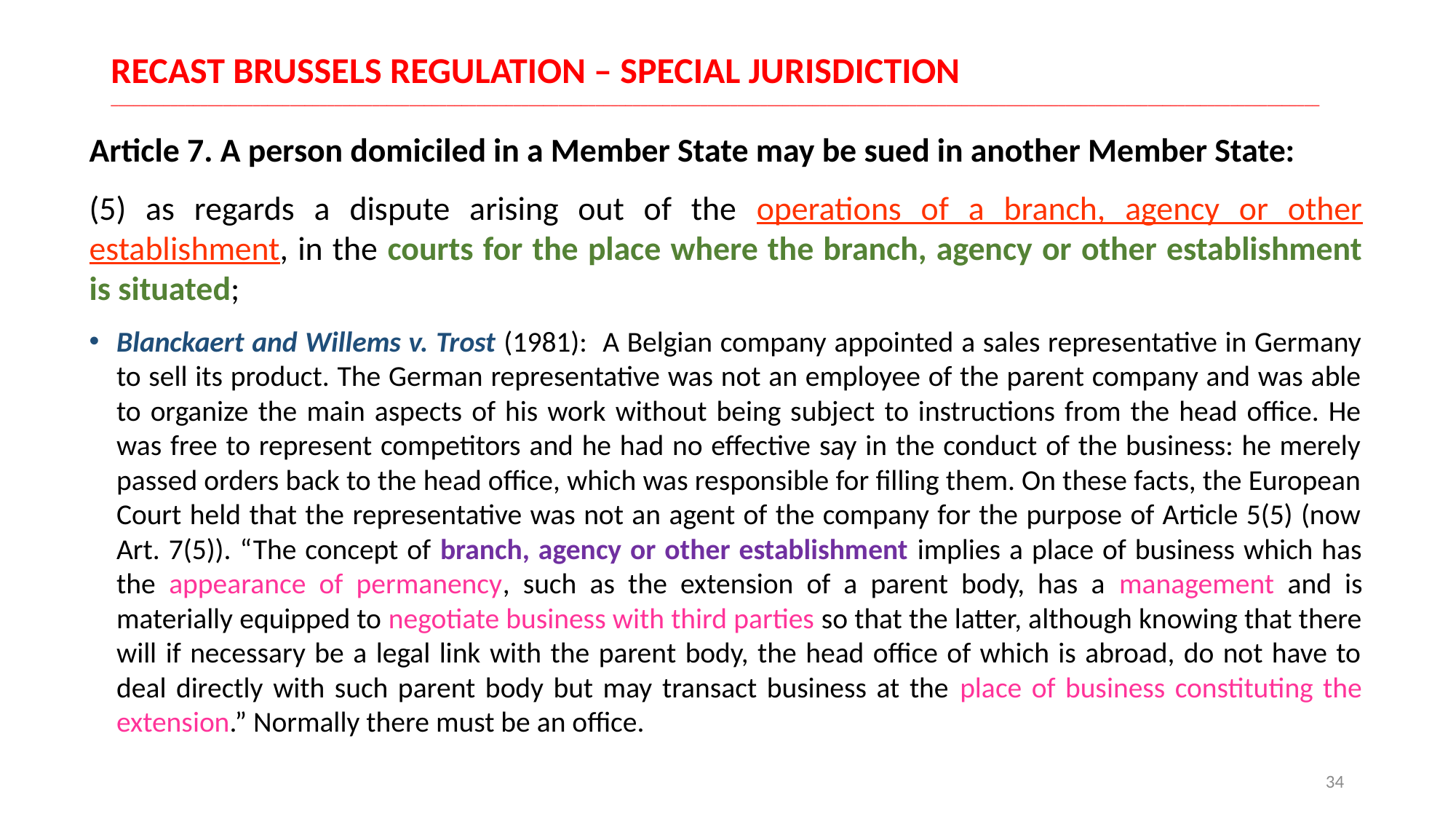

# RECAST BRUSSELS REGULATION – SPECIAL JURISDICTION __________________________________________________________________________________________________________________________________________________________________
Article 7. A person domiciled in a Member State may be sued in another Member State:

(5) as regards a dispute arising out of the operations of a branch, agency or other establishment, in the courts for the place where the branch, agency or other establishment is situated;

Blanckaert and Willems v. Trost (1981):  A Belgian company appointed a sales representative in Germany to sell its product. The German representative was not an employee of the parent company and was able to organize the main aspects of his work without being subject to instructions from the head office. He was free to represent competitors and he had no effective say in the conduct of the business: he merely passed orders back to the head office, which was responsible for filling them. On these facts, the European Court held that the representative was not an agent of the company for the purpose of Article 5(5) (now Art. 7(5)). “The concept of branch, agency or other establishment implies a place of business which has the appearance of permanency, such as the extension of a parent body, has a management and is materially equipped to negotiate business with third parties so that the latter, although knowing that there will if necessary be a legal link with the parent body, the head office of which is abroad, do not have to deal directly with such parent body but may transact business at the place of business constituting the extension.” Normally there must be an office.
34